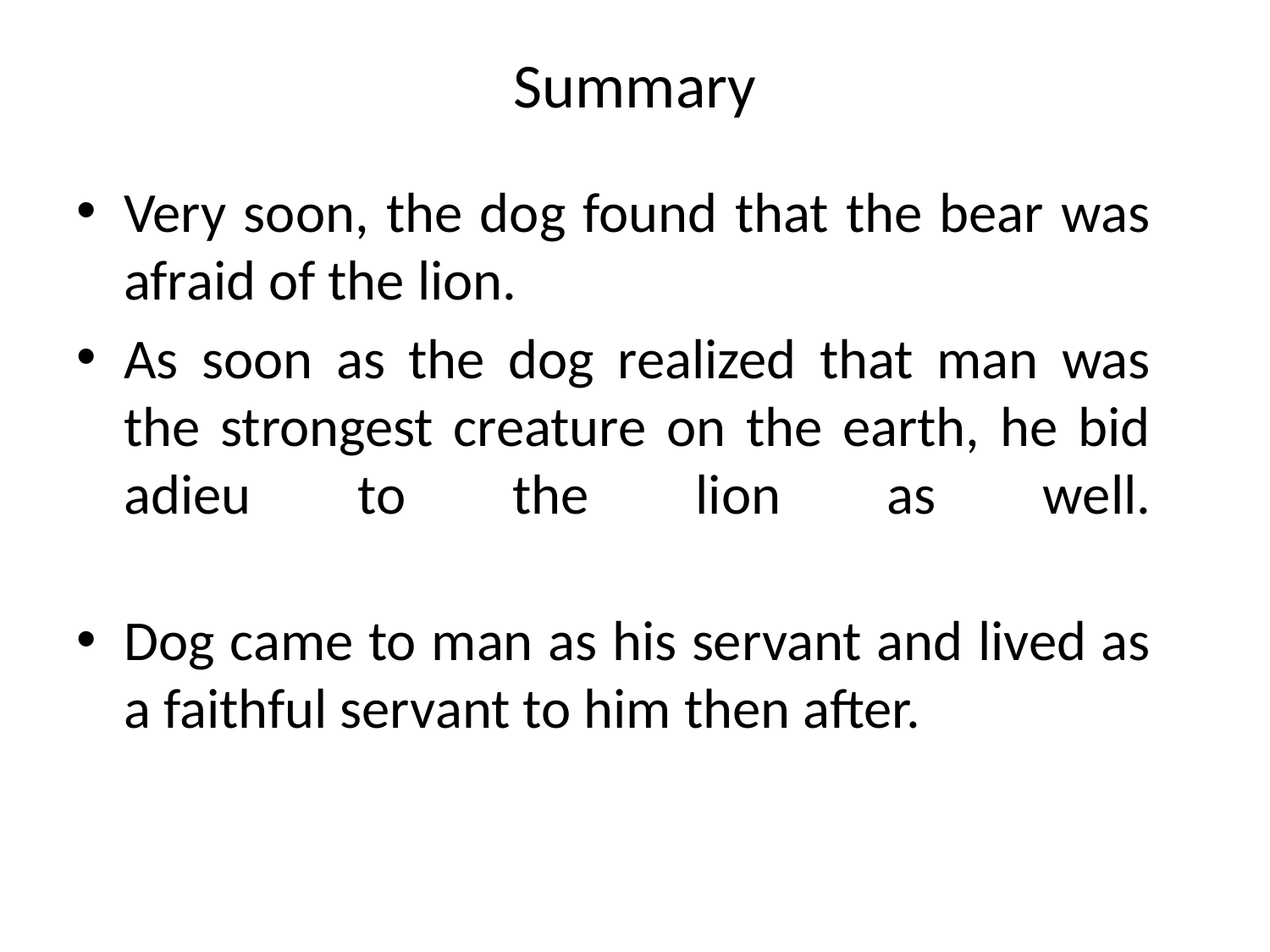

# Summary
Very soon, the dog found that the bear was afraid of the lion.
As soon as the dog realized that man was the strongest creature on the earth, he bid adieu to the lion as well.
Dog came to man as his servant and lived as a faithful servant to him then after.